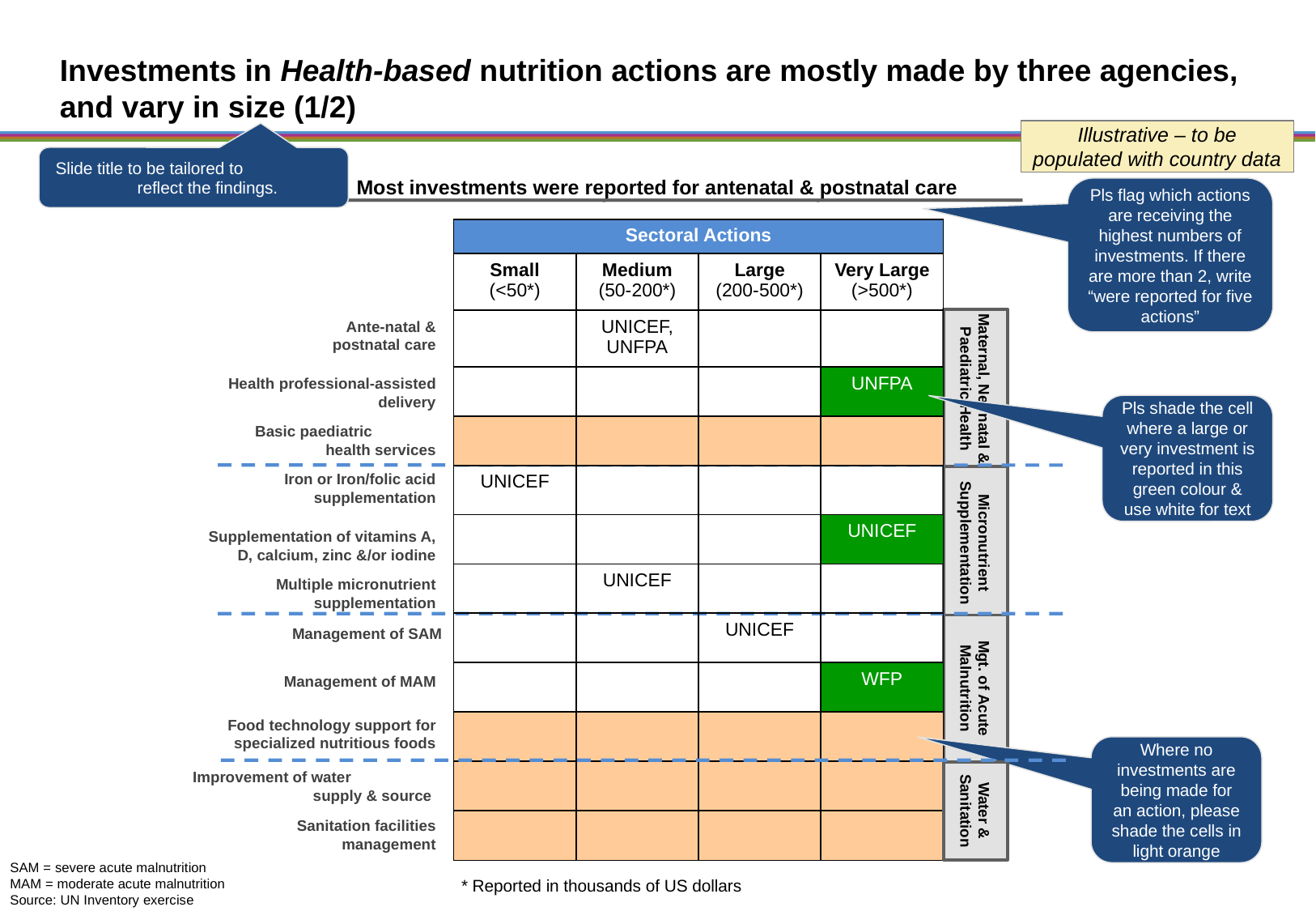

Investments in Health-based nutrition actions are mostly made by three agencies, and vary in size (1/2)
Illustrative – to be populated with country data
Slide title to be tailored to                           reflect the findings.
Most investments were reported for antenatal & postnatal care
Pls flag which actions are receiving the highest numbers of investments. If there are more than 2, write “were reported for five actions”
| Sectoral Actions |  |  |  |
| --- | --- | --- | --- |
| Small (<50\*) | Medium (50-200\*) | Large (200-500\*) | Very Large (>500\*) |
|  | UNICEF, UNFPA |  |  |
|  |  |  | UNFPA |
|  |  |  |  |
| UNICEF |  |  |  |
|  |  |  | UNICEF |
|  | UNICEF |  |  |
|  |  | UNICEF |  |
|  |  |  | WFP |
|  |  |  |  |
|  |  |  |  |
|  |  |  |  |
Maternal, Neonatal & Paediatric Health
Ante-natal & postnatal care
Health professional-assisted delivery
Pls shade the cell where a large or very investment is reported in this green colour & use white for text
Basic paediatric                  health services
Iron or Iron/folic acid supplementation

Micronutrient Supplementation
Supplementation of vitamins A, D, calcium, zinc &/or iodine
Multiple micronutrient supplementation

Mgt. of Acute Malnutrition
 Management of SAM
Management of MAM
Food technology support for specialized nutritious foods
Where no investments are being made for an action, please shade the cells in light orange

Improvement of water                      supply & source
Water & Sanitation
Sanitation facilities management
SAM = severe acute malnutrition
MAM = moderate acute malnutrition
Source: UN Inventory exercise
* Reported in thousands of US dollars